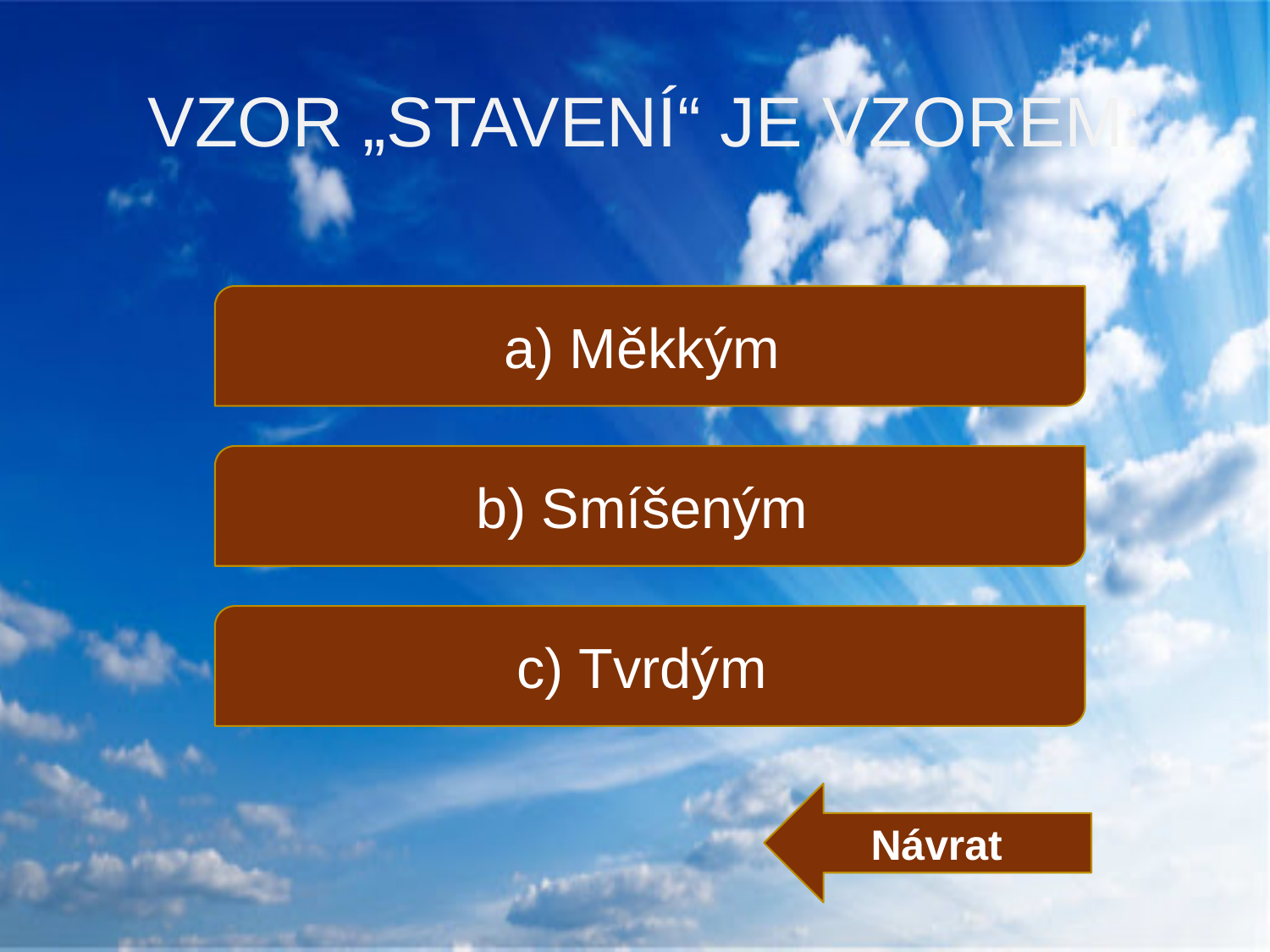

# Vzor „stavení“ je vzorem:
a) Měkkým
b) Smíšeným
c) Tvrdým
Návrat